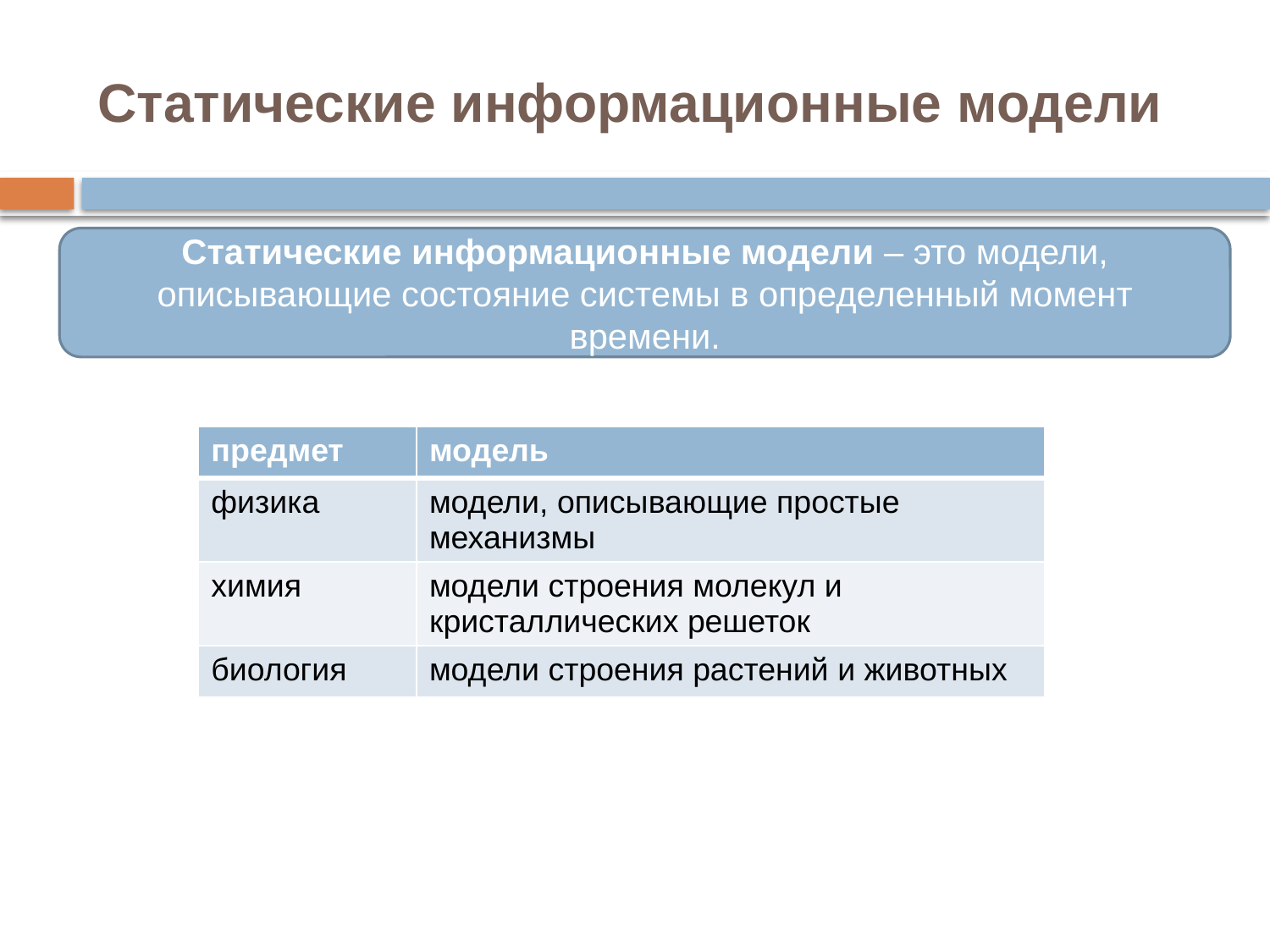

# Статические информационные модели
Статические информационные модели – это модели, описывающие состояние системы в определенный момент времени.
| предмет | модель |
| --- | --- |
| физика | модели, описывающие простые механизмы |
| химия | модели строения молекул и кристаллических решеток |
| биология | модели строения растений и животных |